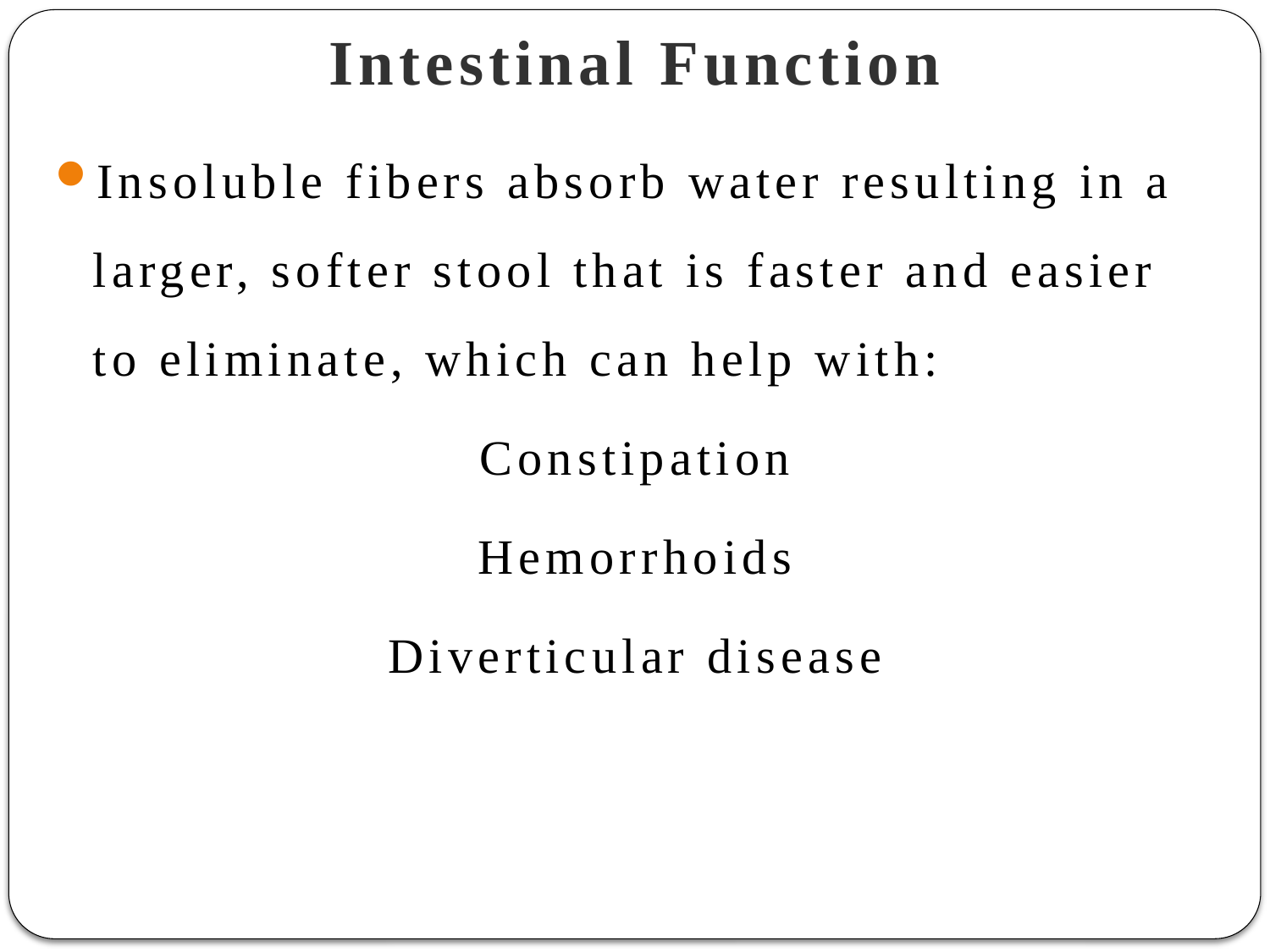

# Intestinal Function
Insoluble fibers absorb water resulting in a larger, softer stool that is faster and easier to eliminate, which can help with:
Constipation
Hemorrhoids
Diverticular disease